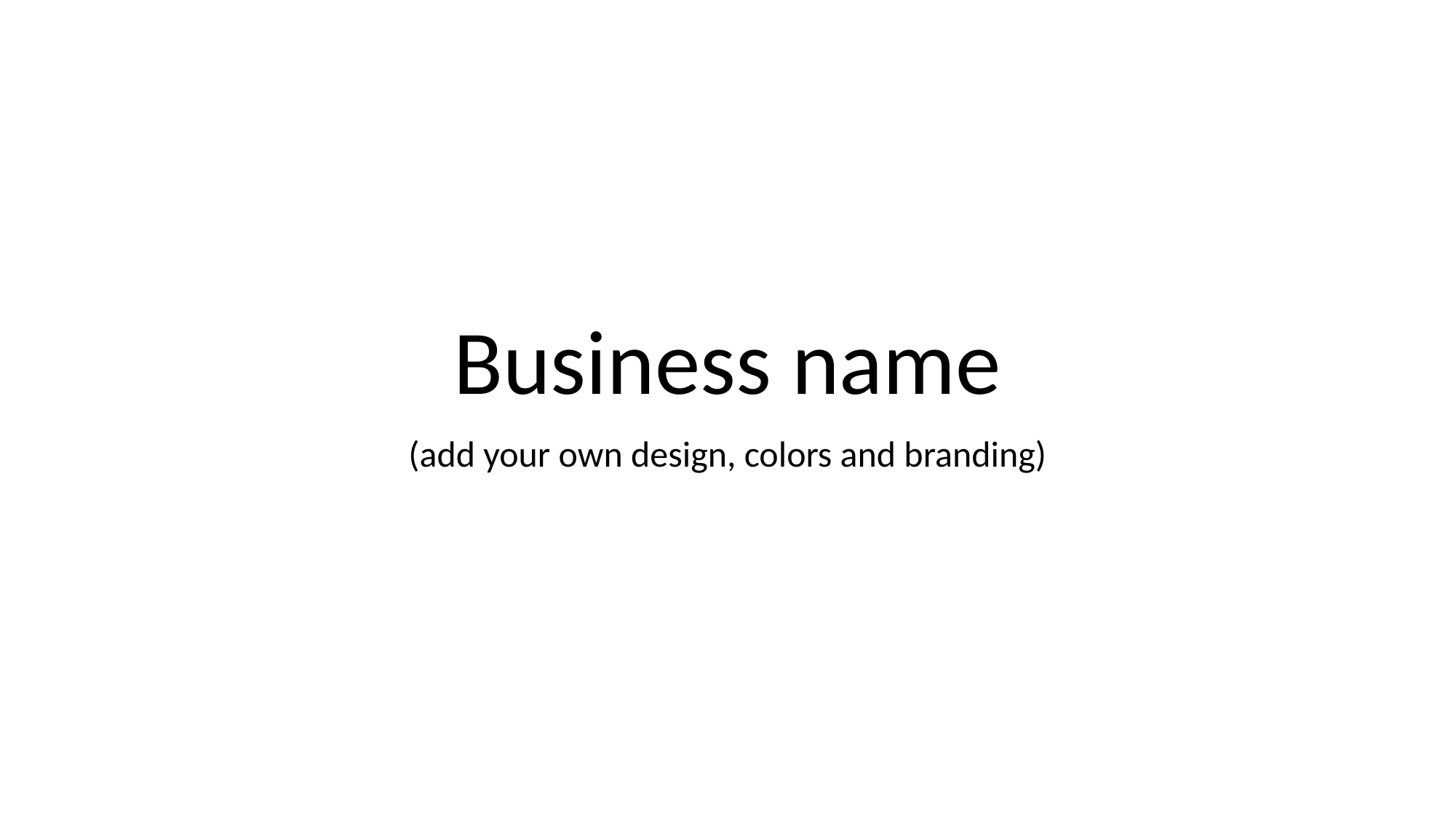

# Business name
(add your own design, colors and branding)